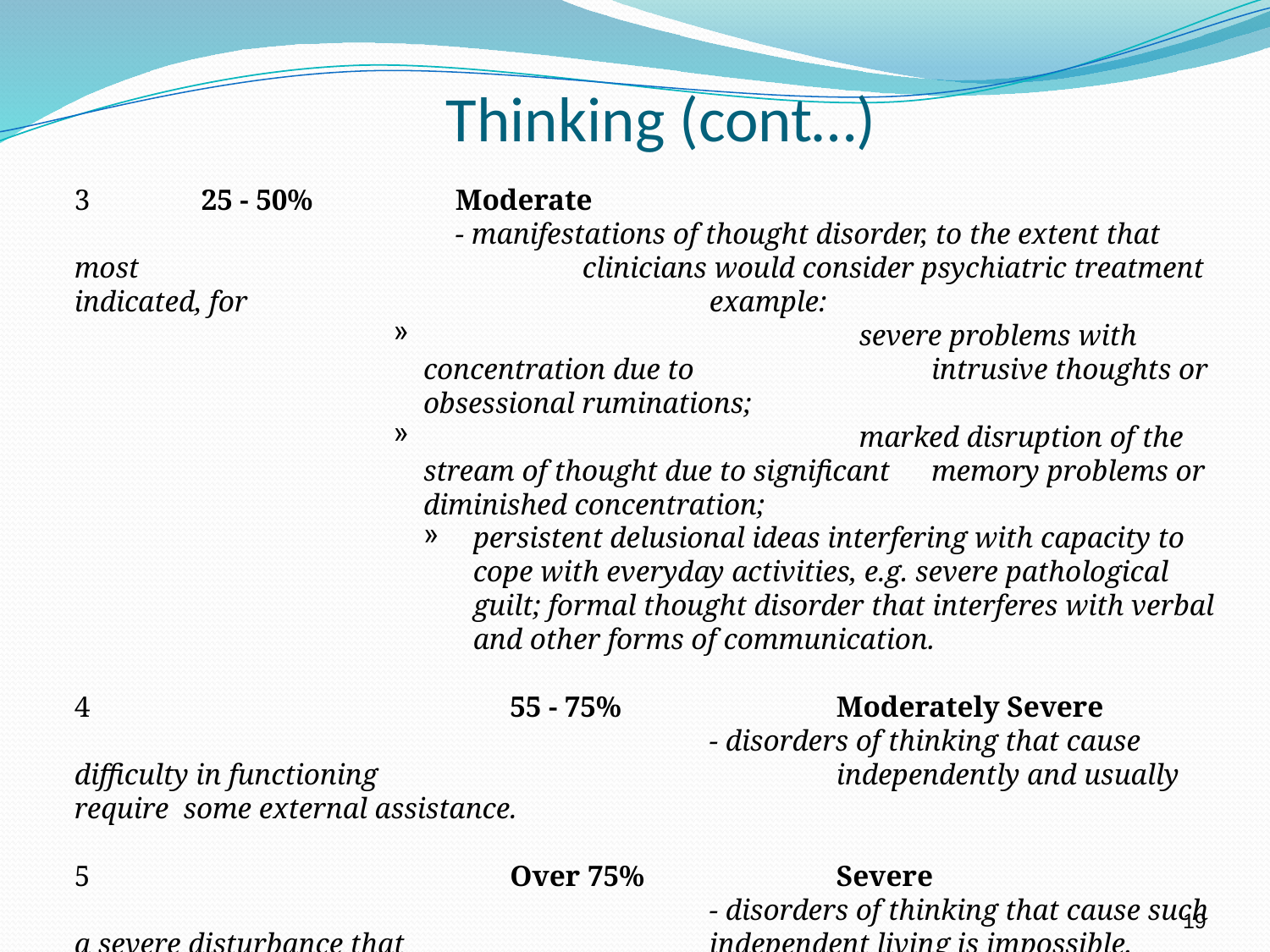

# Thinking (cont…)
3	25 - 50%  		Moderate
			- manifestations of thought disorder, to the extent that most 				clinicians would consider psychiatric treatment  indicated, for 				example:
	severe problems with concentration due to 		intrusive thoughts or obsessional ruminations;
	marked disruption of the stream of thought due to significant  	memory problems or diminished concentration;
persistent delusional ideas interfering with capacity to cope with everyday activities, e.g. severe pathological guilt; formal thought disorder that interferes with verbal and other forms of communication.

4	55 - 75%  		Moderately Severe
			- disorders of thinking that cause difficulty in functioning 				independently and usually require  some external assistance.

5	Over 75% 		Severe
			- disorders of thinking that cause such a severe disturbance that 			independent living is impossible.
19